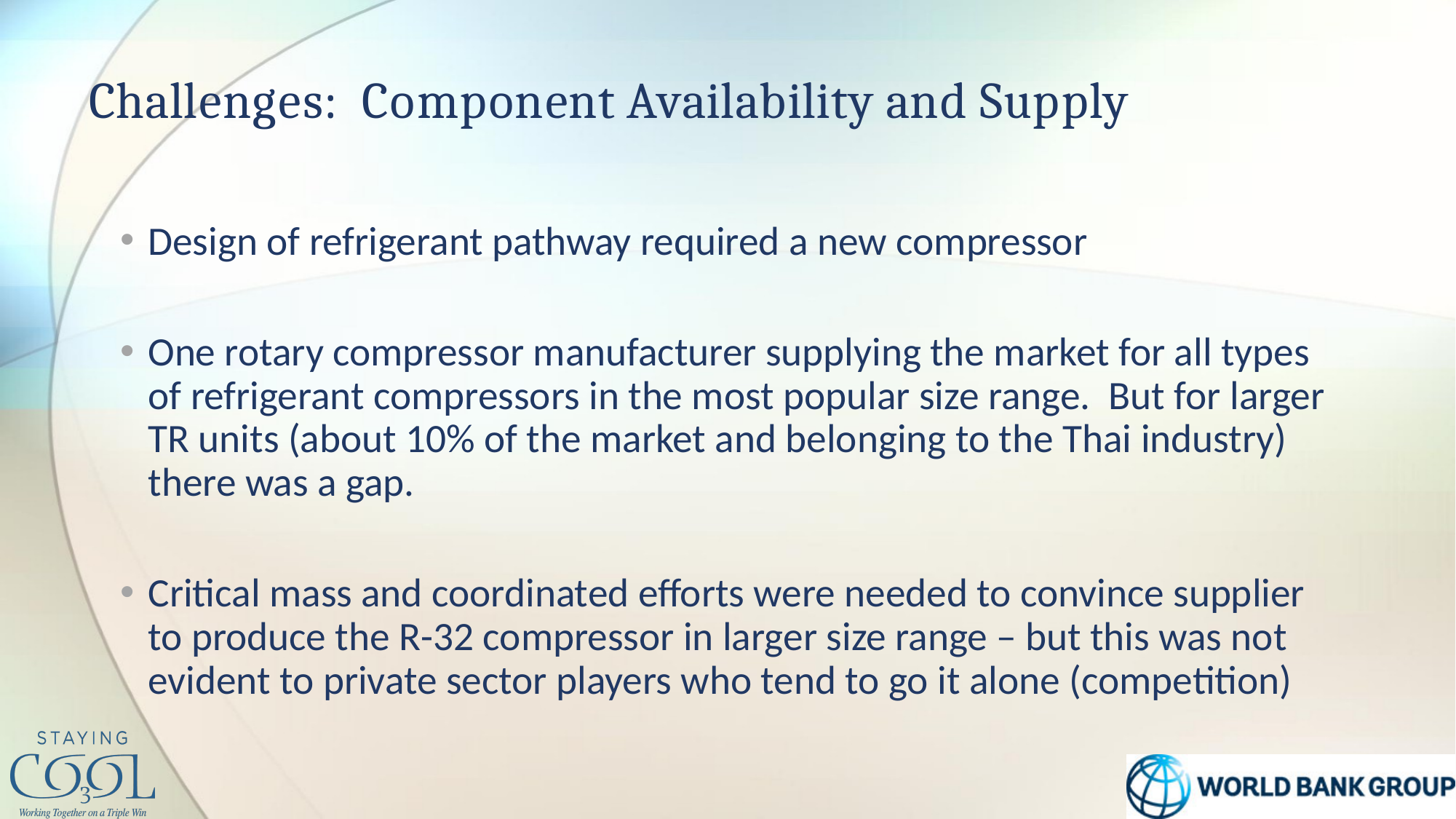

# Challenges:  Component Availability and Supply
Design of refrigerant pathway required a new compressor

One rotary compressor manufacturer supplying the market for all types of refrigerant compressors in the most popular size range.  But for larger TR units (about 10% of the market and belonging to the Thai industry) there was a gap.

Critical mass and coordinated efforts were needed to convince supplier to produce the R-32 compressor in larger size range – but this was not evident to private sector players who tend to go it alone (competition)